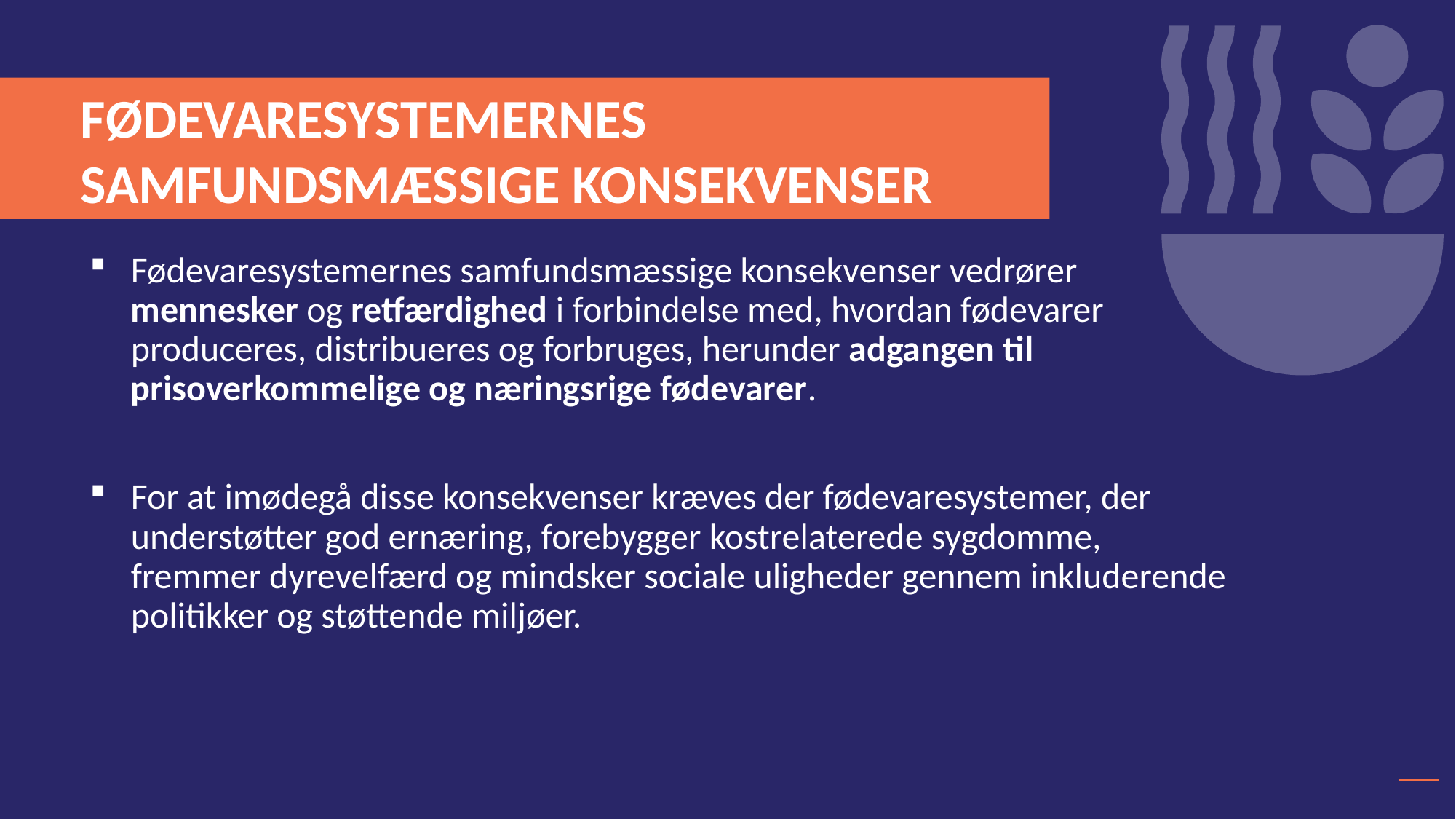

FØDEVARESYSTEMERNES SAMFUNDSMÆSSIGE KONSEKVENSER
Fødevaresystemernes samfundsmæssige konsekvenser vedrører mennesker og retfærdighed i forbindelse med, hvordan fødevarer produceres, distribueres og forbruges, herunder adgangen til prisoverkommelige og næringsrige fødevarer.

For at imødegå disse konsekvenser kræves der fødevaresystemer, der understøtter god ernæring, forebygger kostrelaterede sygdomme, fremmer dyrevelfærd og mindsker sociale uligheder gennem inkluderende politikker og støttende miljøer.